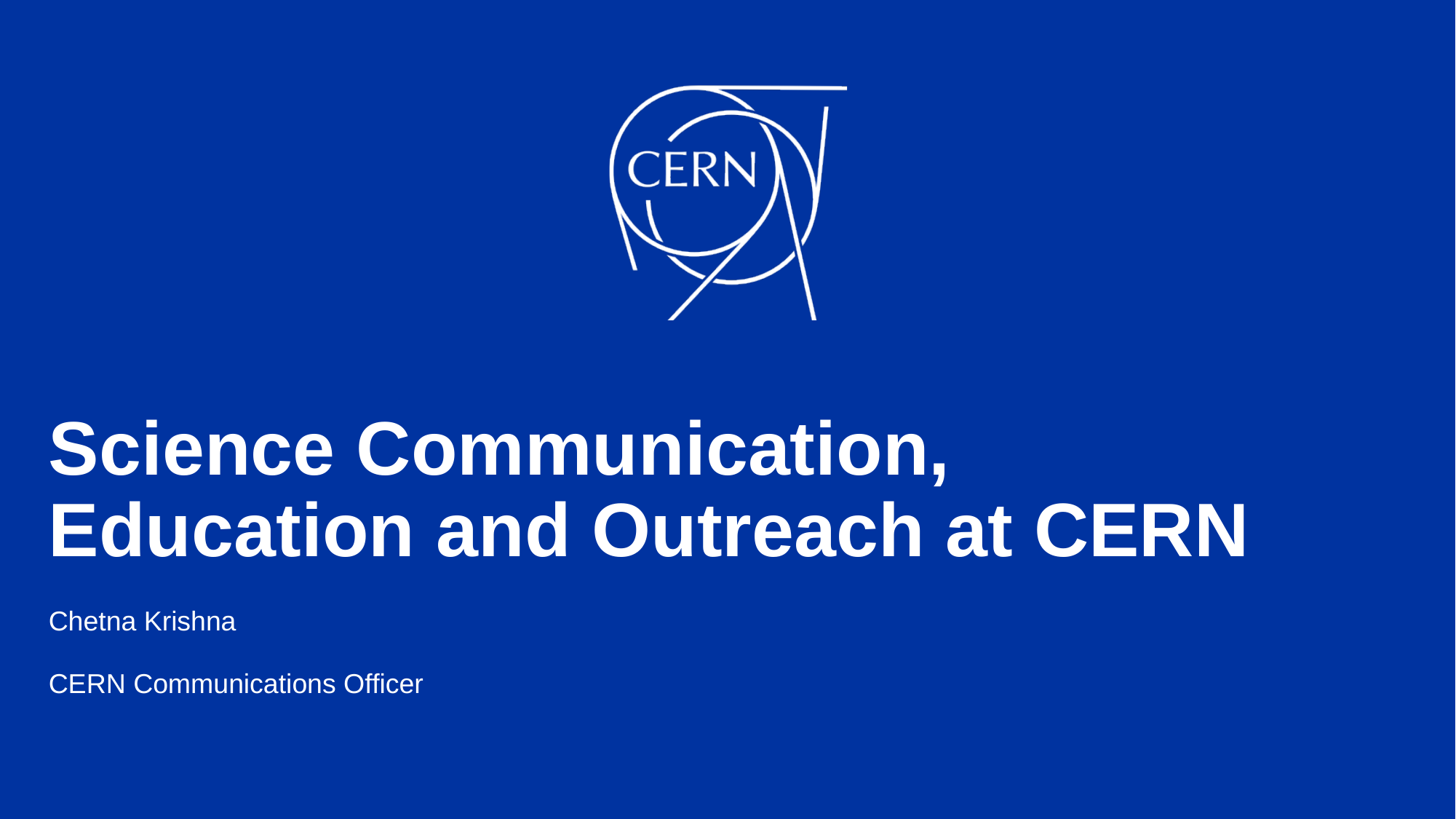

# Science Communication, Education and Outreach at CERN
Chetna Krishna
CERN Communications Officer